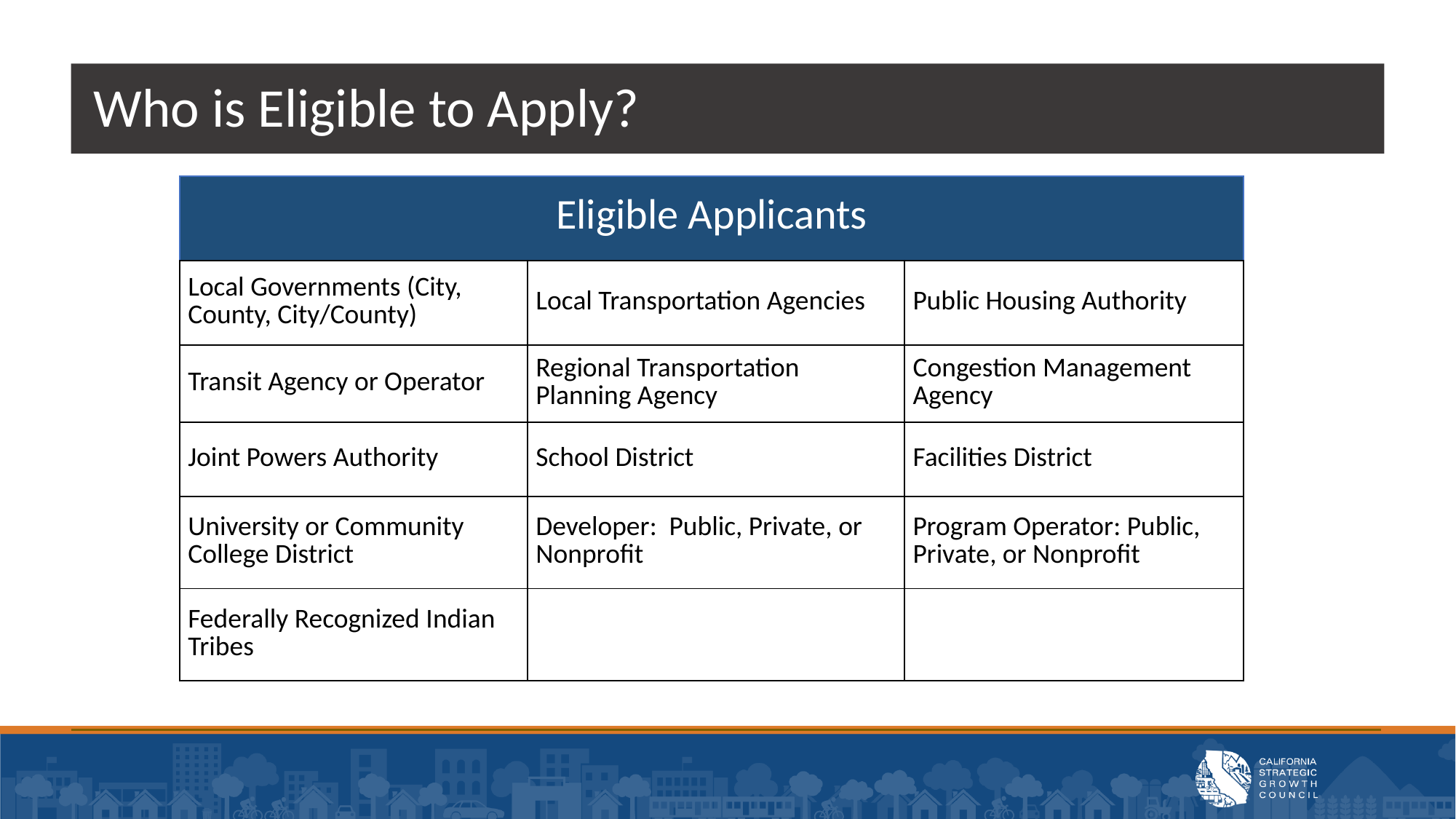

# Who is Eligible to Apply?

| Eligible Applicants |  |  |
| --- | --- | --- |
| Local Governments (City, County, City/County) | Local Transportation Agencies | Public Housing Authority |
| Transit Agency or Operator | Regional Transportation Planning Agency | Congestion Management Agency |
| Joint Powers Authority | School District | Facilities District |
| University or Community College District | Developer: Public, Private, or Nonprofit | Program Operator: Public, Private, or Nonprofit |
| Federally Recognized Indian Tribes |  |  |